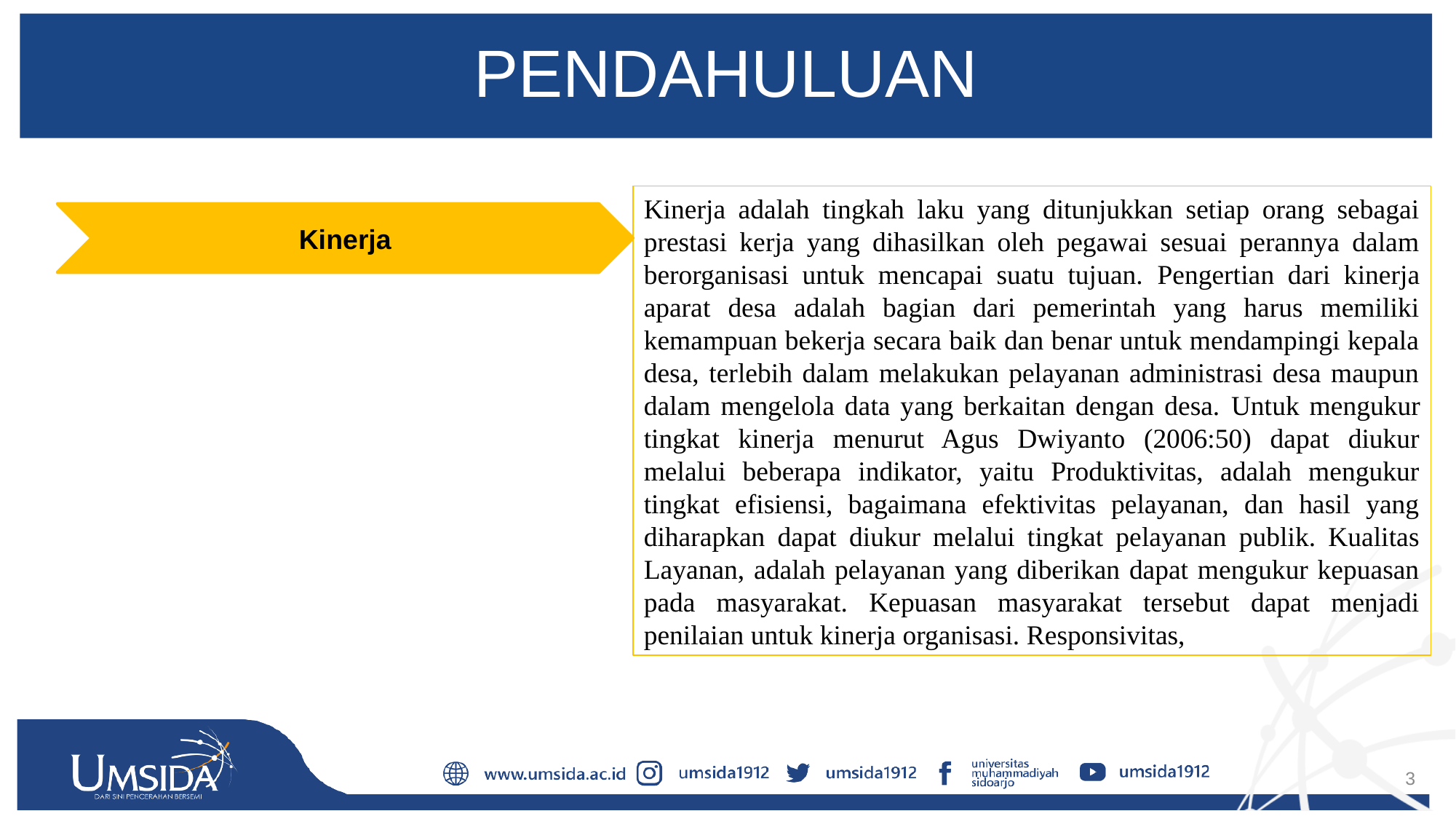

# PENDAHULUAN
Kinerja adalah tingkah laku yang ditunjukkan setiap orang sebagai prestasi kerja yang dihasilkan oleh pegawai sesuai perannya dalam berorganisasi untuk mencapai suatu tujuan. Pengertian dari kinerja aparat desa adalah bagian dari pemerintah yang harus memiliki kemampuan bekerja secara baik dan benar untuk mendampingi kepala desa, terlebih dalam melakukan pelayanan administrasi desa maupun dalam mengelola data yang berkaitan dengan desa. Untuk mengukur tingkat kinerja menurut Agus Dwiyanto (2006:50) dapat diukur melalui beberapa indikator, yaitu Produktivitas, adalah mengukur tingkat efisiensi, bagaimana efektivitas pelayanan, dan hasil yang diharapkan dapat diukur melalui tingkat pelayanan publik. Kualitas Layanan, adalah pelayanan yang diberikan dapat mengukur kepuasan pada masyarakat. Kepuasan masyarakat tersebut dapat menjadi penilaian untuk kinerja organisasi. Responsivitas,
Kinerja